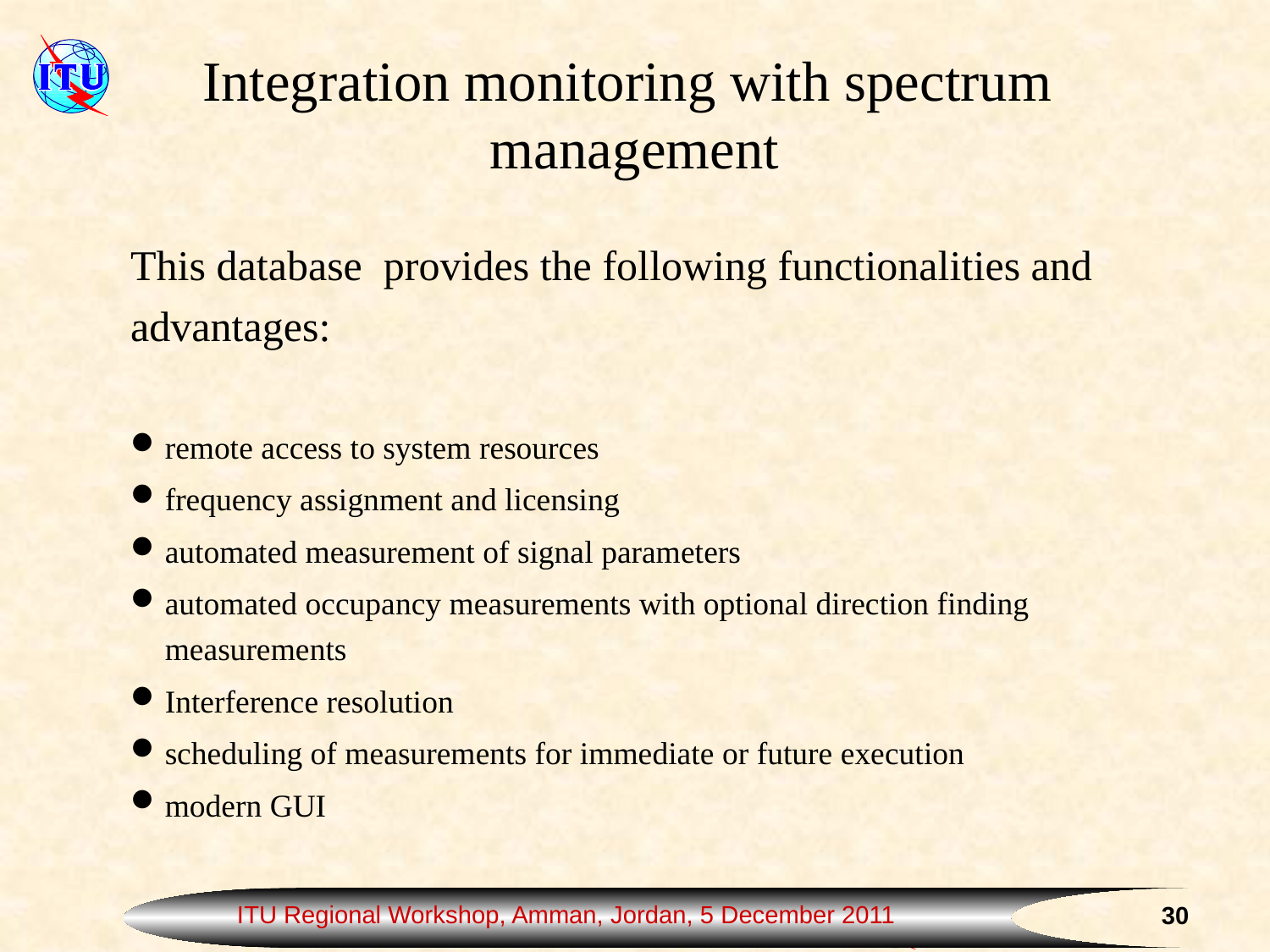

# Integration monitoring with spectrum management
This database  provides the following functionalities and advantages:

remote access to system resources
frequency assignment and licensing
automated measurement of signal parameters
automated occupancy measurements with optional direction finding measurements
Interference resolution
scheduling of measurements for immediate or future execution
modern GUI